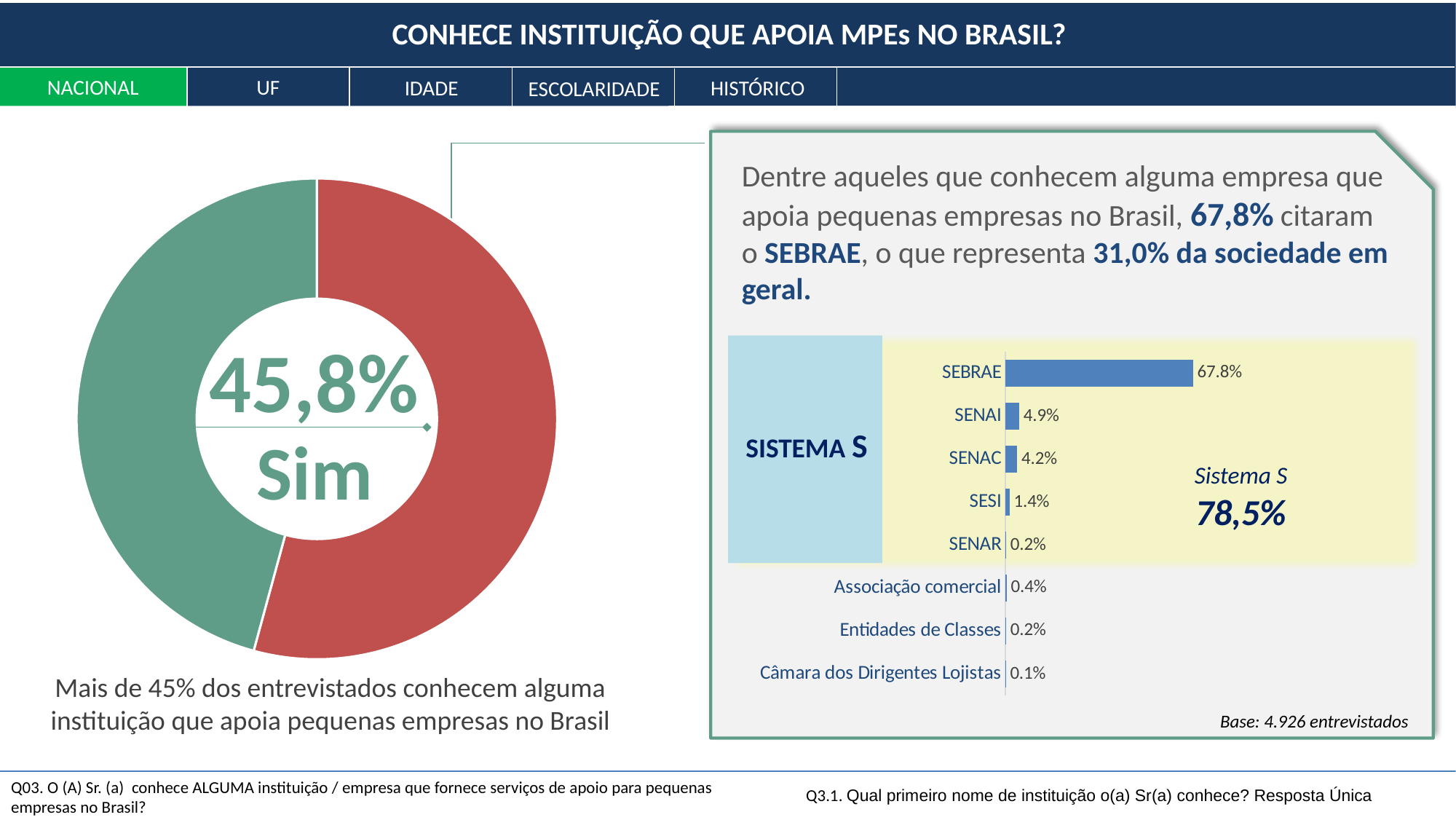

CONHECE INSTITUIÇÃO QUE APOIA MPEs NO BRASIL?
NACIONAL
UF
HISTÓRICO
IDADE
ESCOLARIDADE

Dentre aqueles que conhecem alguma empresa que apoia pequenas empresas no Brasil, 67,8% citaram o SEBRAE, o que representa 31,0% da sociedade em geral.

### Chart

| Category | Coluna1 |
|---|---|
| Não | 54.23363765862538 |
| Sim | 45.76636234137462 |

### Chart

| Category | Série 1 |
|---|---|
| SEBRAE | 0.678 |
| SENAI | 0.049 |
| SENAC | 0.042 |
| SESI | 0.014 |
| SENAR | 0.002 |
| Associação comercial | 0.004 |
| Entidades de Classes | 0.002 |
| Câmara dos Dirigentes Lojistas | 0.001 |
45,8%

SISTEMA S
Sim
Sistema S
78,5%
Mais de 45% dos entrevistados conhecem alguma instituição que apoia pequenas empresas no Brasil
Base: 4.926 entrevistados
Q03. O (A) Sr. (a)  conhece ALGUMA instituição / empresa que fornece serviços de apoio para pequenas empresas no Brasil?
Q3.1. Qual primeiro nome de instituição o(a) Sr(a) conhece? Resposta Única